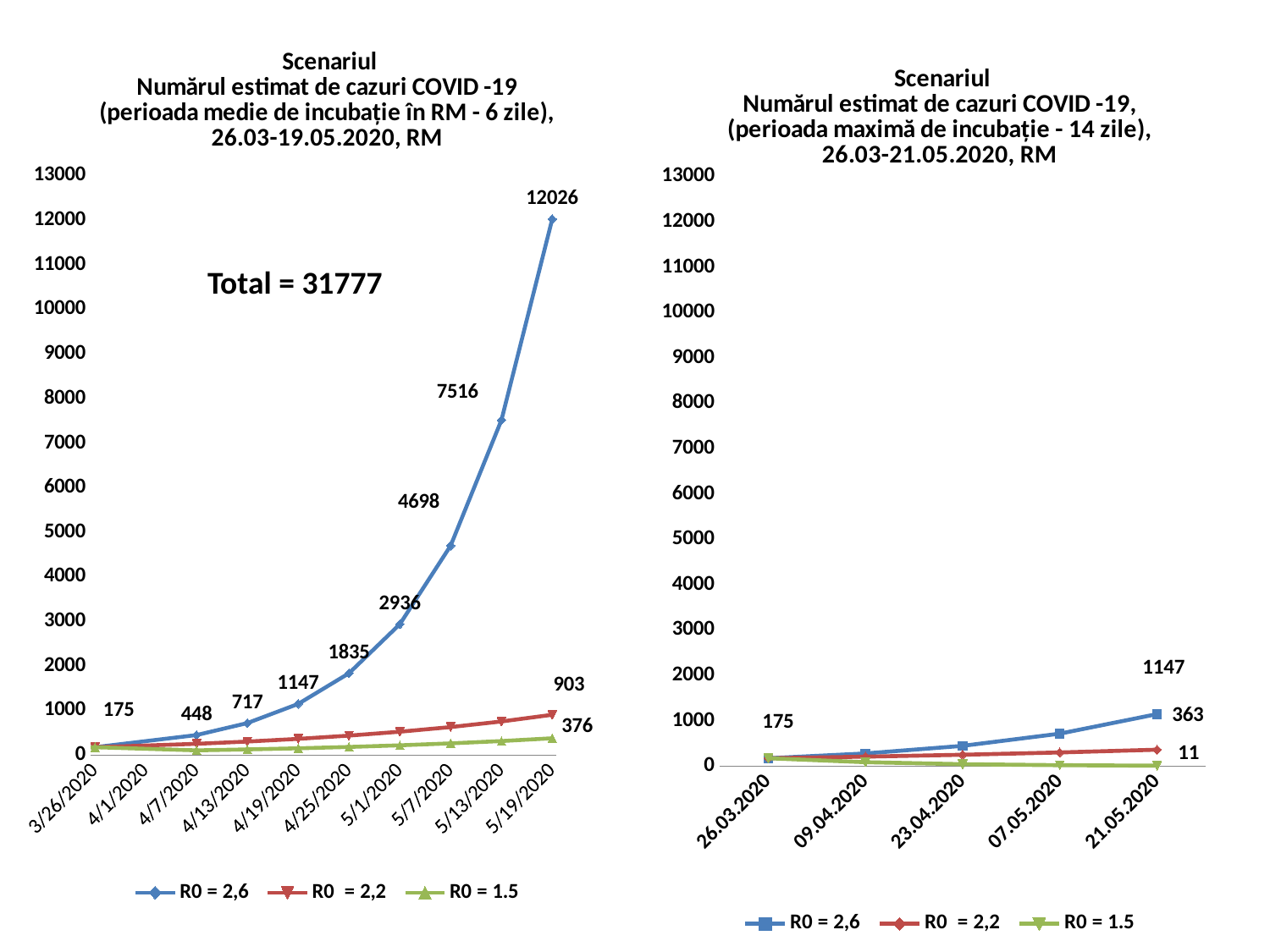

### Chart: Scenariul
Numărul estimat de cazuri COVID -19
(perioada medie de incubație în RM - 6 zile),
26.03-19.05.2020, RM

| Category | R0 = 2,6  | R0  = 2,2  | R0 = 1.5  |
|---|---|---|---|
| 43916 | 175.0 | 175.0 | 175.0 |
| 43891 | 280.0 | 210.00000000000006 | 87.5 |
| 43928 | 448.0 | 252.0000000000001 | 105.00000000000003 |
| 43934 | 716.8 | 302.4000000000002 | 126.00000000000006 |
| 43940 | 1146.8799999999999 | 362.88000000000034 | 151.2000000000001 |
| 43946 | 1835.008 | 435.4560000000005 | 181.44000000000017 |
| 43952 | 2936.0128000000004 | 522.5472000000007 | 217.72800000000024 |
| 43958 | 4697.6204800000005 | 627.0566400000009 | 261.27360000000033 |
| 43964 | 7516.192768000002 | 752.4679680000013 | 313.52832000000046 |
| 43970 | 12025.908428800005 | 902.9615616000017 | 376.23398400000065 |

### Chart: Scenariul
Numărul estimat de cazuri COVID -19,
(perioada maximă de incubație - 14 zile),
26.03-21.05.2020, RM

| Category | R0 = 2,6  | R0  = 2,2  | R0 = 1.5  |
|---|---|---|---|
| 26.03.2020 | 175.0 | 175.0 | 175.0 |
| 09.04.2020 | 280.0 | 210.00000000000006 | 87.5 |
| 23.04.2020 | 448.0 | 252.0000000000001 | 43.75 |
| 07.05.2020 | 716.8 | 302.4000000000002 | 21.875 |
| 21.05.2020 | 1146.8799999999999 | 362.88000000000034 | 10.9375 |
Total = 31777